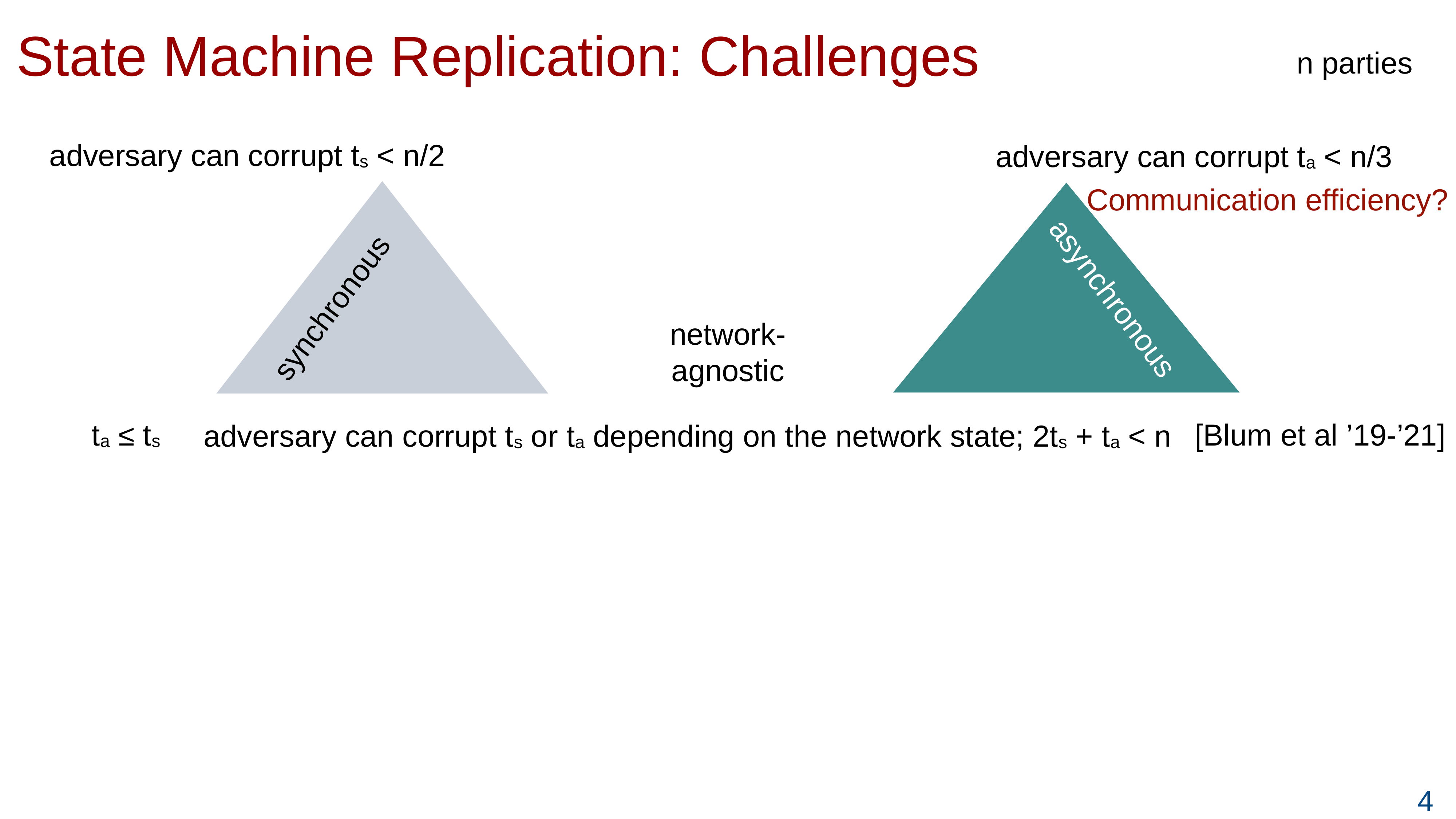

State Machine Replication: Challenges
n parties
adversary can corrupt ts < n/2
adversary can corrupt ta < n/3
Communication efficiency?

synchronous

asynchronous
network-agnostic
[Blum et al ’19-’21]
ta ≤ ts
adversary can corrupt ts or ta depending on the network state; 2ts + ta < n
4